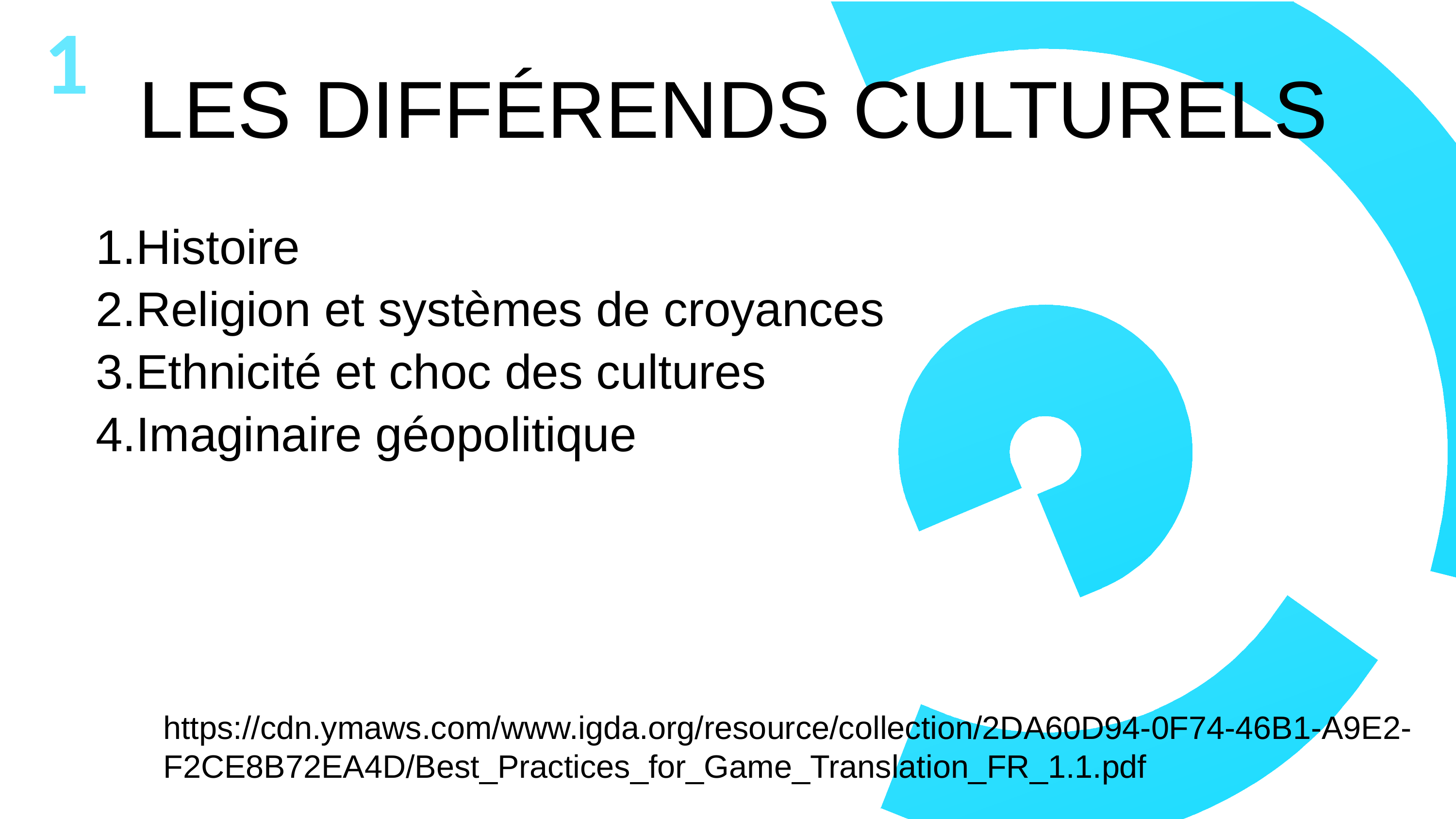

#

10
Les différends culturels
1

Histoire
Religion et systèmes de croyances
Ethnicité et choc des cultures
Imaginaire géopolitique

https://cdn.ymaws.com/www.igda.org/resource/collection/2DA60D94-0F74-46B1-A9E2-F2CE8B72EA4D/Best_Practices_for_Game_Translation_FR_1.1.pdf